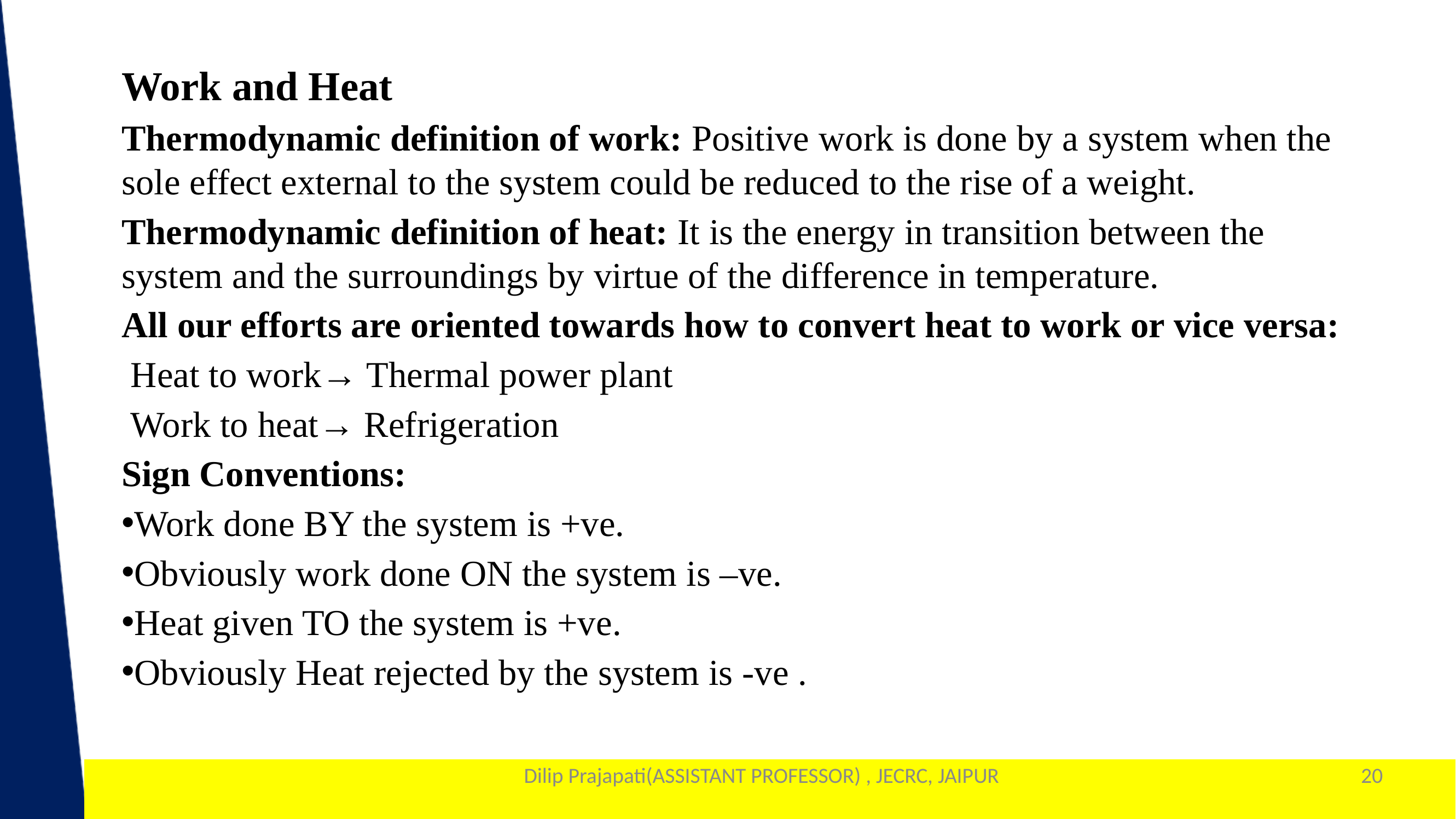

Work and Heat
Thermodynamic definition of work: Positive work is done by a system when the sole effect external to the system could be reduced to the rise of a weight.
Thermodynamic definition of heat: It is the energy in transition between the system and the surroundings by virtue of the difference in temperature.
All our efforts are oriented towards how to convert heat to work or vice versa:
 Heat to work→ Thermal power plant
 Work to heat→ Refrigeration
Sign Conventions:
Work done BY the system is +ve.
Obviously work done ON the system is –ve.
Heat given TO the system is +ve.
Obviously Heat rejected by the system is -ve .

Dilip Prajapati(ASSISTANT PROFESSOR) , JECRC, JAIPUR
20
1